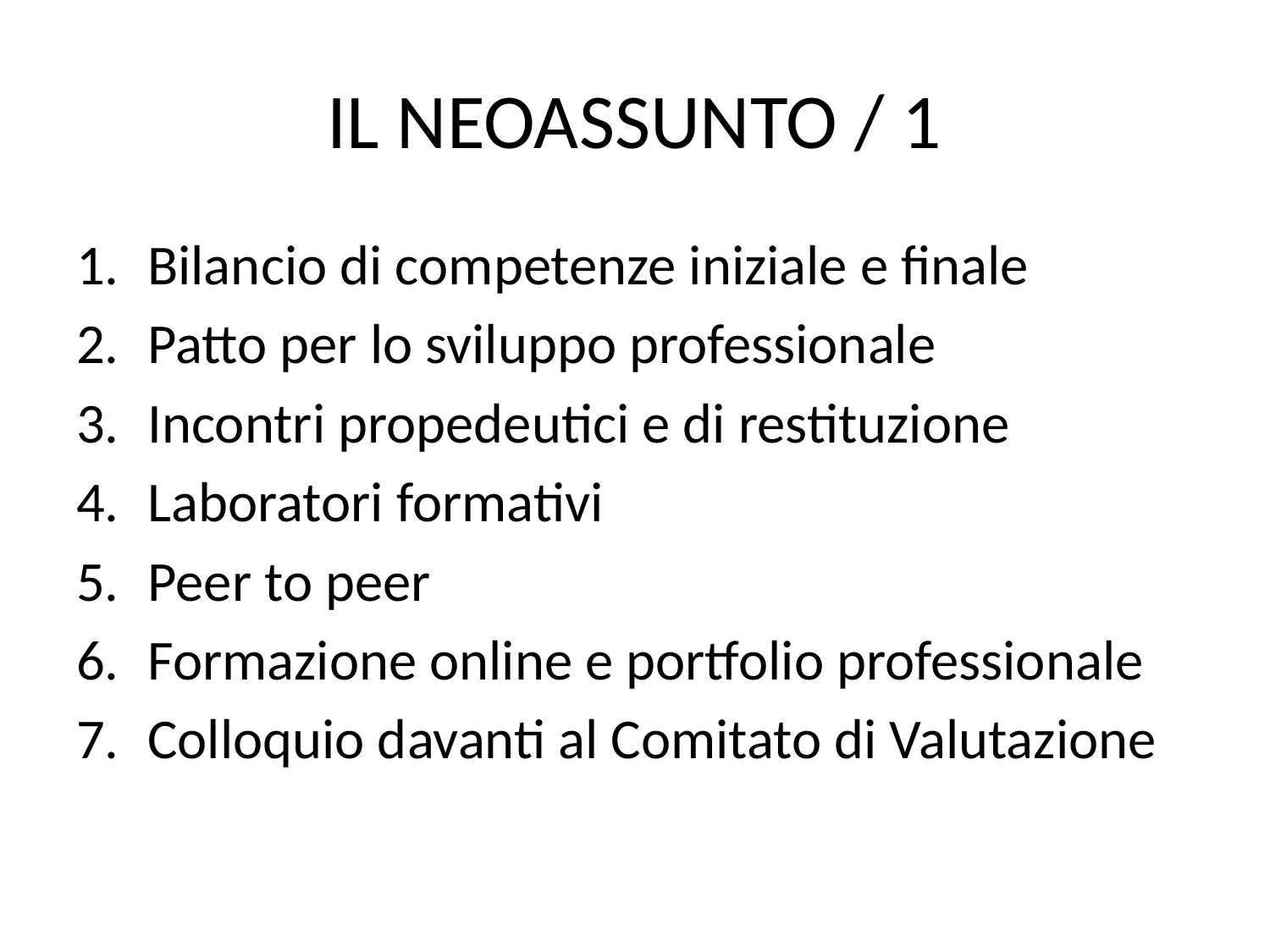

# IL NEOASSUNTO / 1
Bilancio di competenze iniziale e finale
Patto per lo sviluppo professionale
Incontri propedeutici e di restituzione
Laboratori formativi
Peer to peer
Formazione online e portfolio professionale
Colloquio davanti al Comitato di Valutazione